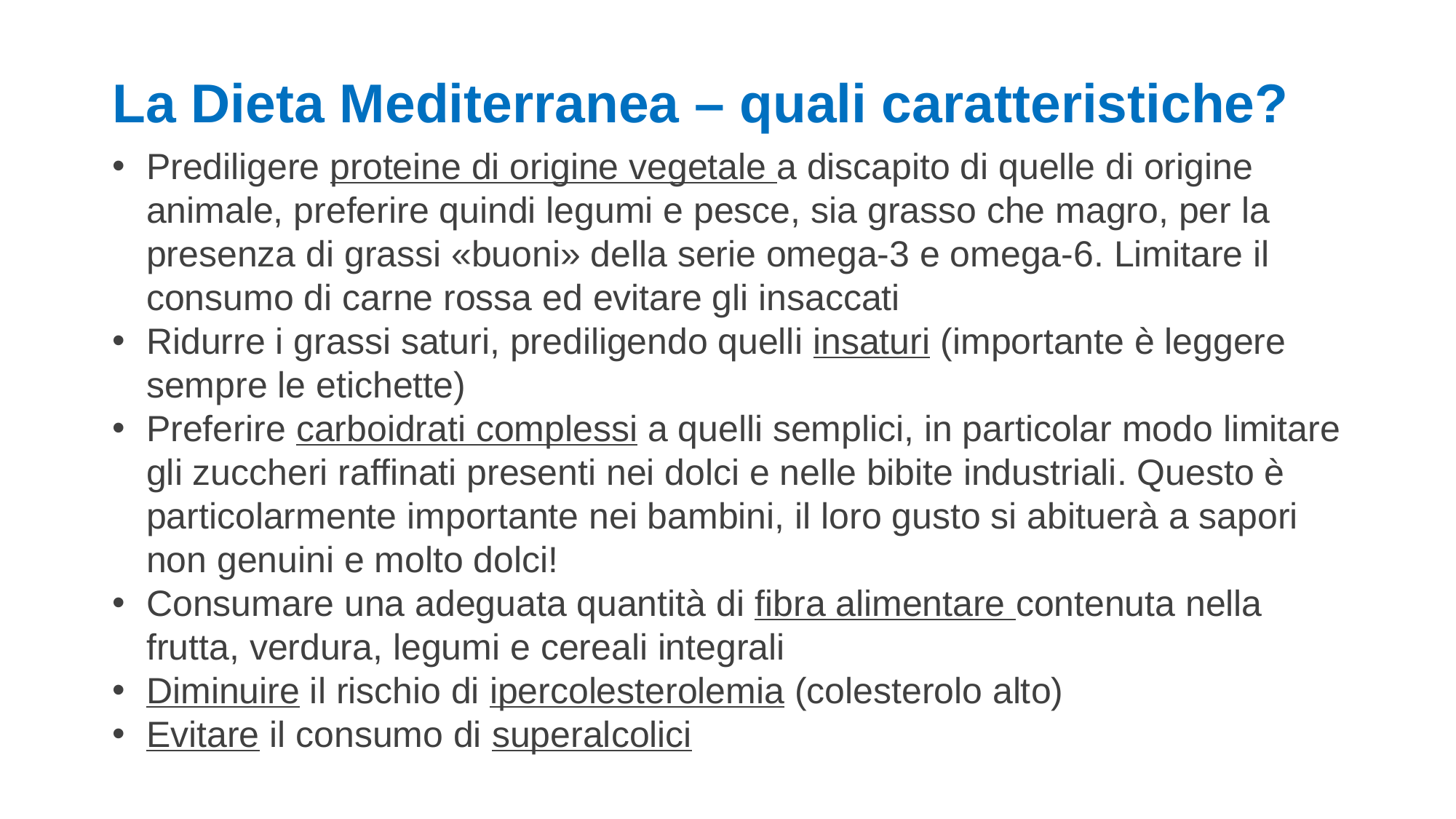

# La Dieta Mediterranea – quali caratteristiche?
Prediligere proteine di origine vegetale a discapito di quelle di origine animale, preferire quindi legumi e pesce, sia grasso che magro, per la presenza di grassi «buoni» della serie omega-3 e omega-6. Limitare il consumo di carne rossa ed evitare gli insaccati
Ridurre i grassi saturi, prediligendo quelli insaturi (importante è leggere sempre le etichette)
Preferire carboidrati complessi a quelli semplici, in particolar modo limitare gli zuccheri raffinati presenti nei dolci e nelle bibite industriali. Questo è particolarmente importante nei bambini, il loro gusto si abituerà a sapori non genuini e molto dolci!
Consumare una adeguata quantità di fibra alimentare contenuta nella frutta, verdura, legumi e cereali integrali
Diminuire il rischio di ipercolesterolemia (colesterolo alto)
Evitare il consumo di superalcolici